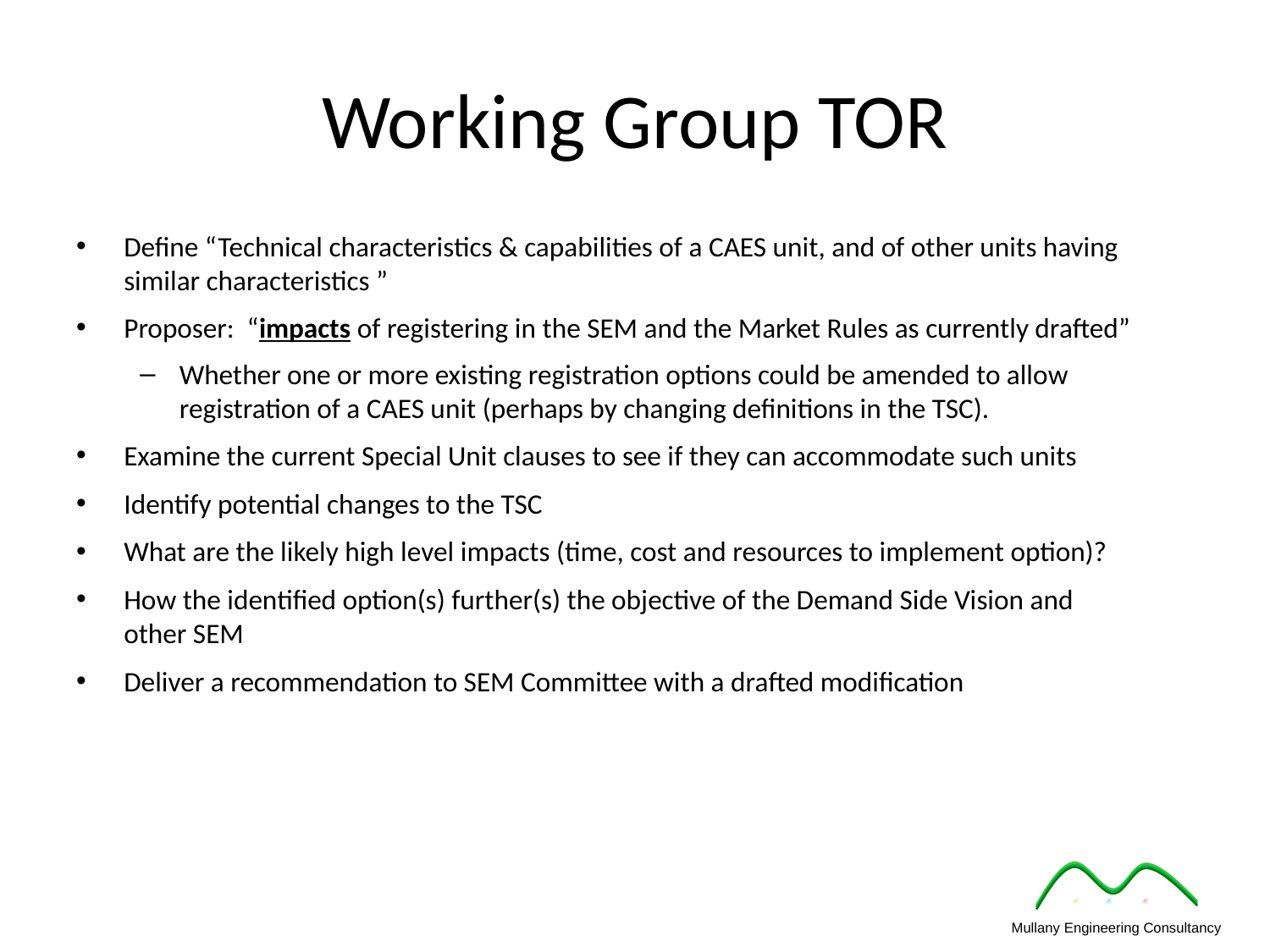

# Working Group TOR
Define “Technical characteristics & capabilities of a CAES unit, and of other units having similar characteristics ”
Proposer:  “impacts of registering in the SEM and the Market Rules as currently drafted”
Whether one or more existing registration options could be amended to allow registration of a CAES unit (perhaps by changing definitions in the TSC).
Examine the current Special Unit clauses to see if they can accommodate such units
Identify potential changes to the TSC
What are the likely high level impacts (time, cost and resources to implement option)?
How the identified option(s) further(s) the objective of the Demand Side Vision and other SEM
Deliver a recommendation to SEM Committee with a drafted modification

Mullany Engineering Consultancy